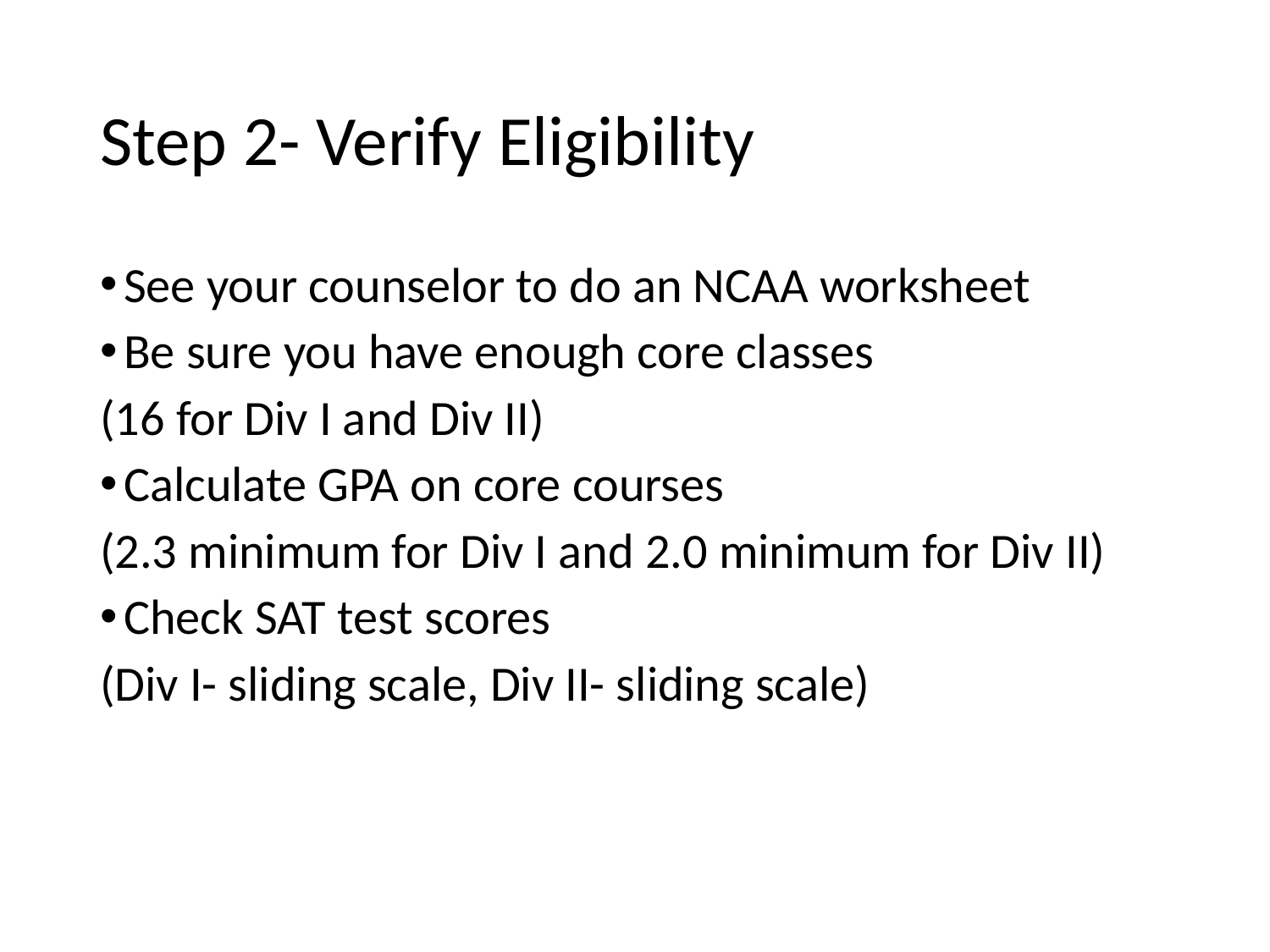

# Step 2- Verify Eligibility
See your counselor to do an NCAA worksheet
Be sure you have enough core classes
(16 for Div I and Div II)
Calculate GPA on core courses
(2.3 minimum for Div I and 2.0 minimum for Div II)
Check SAT test scores
(Div I- sliding scale, Div II- sliding scale)